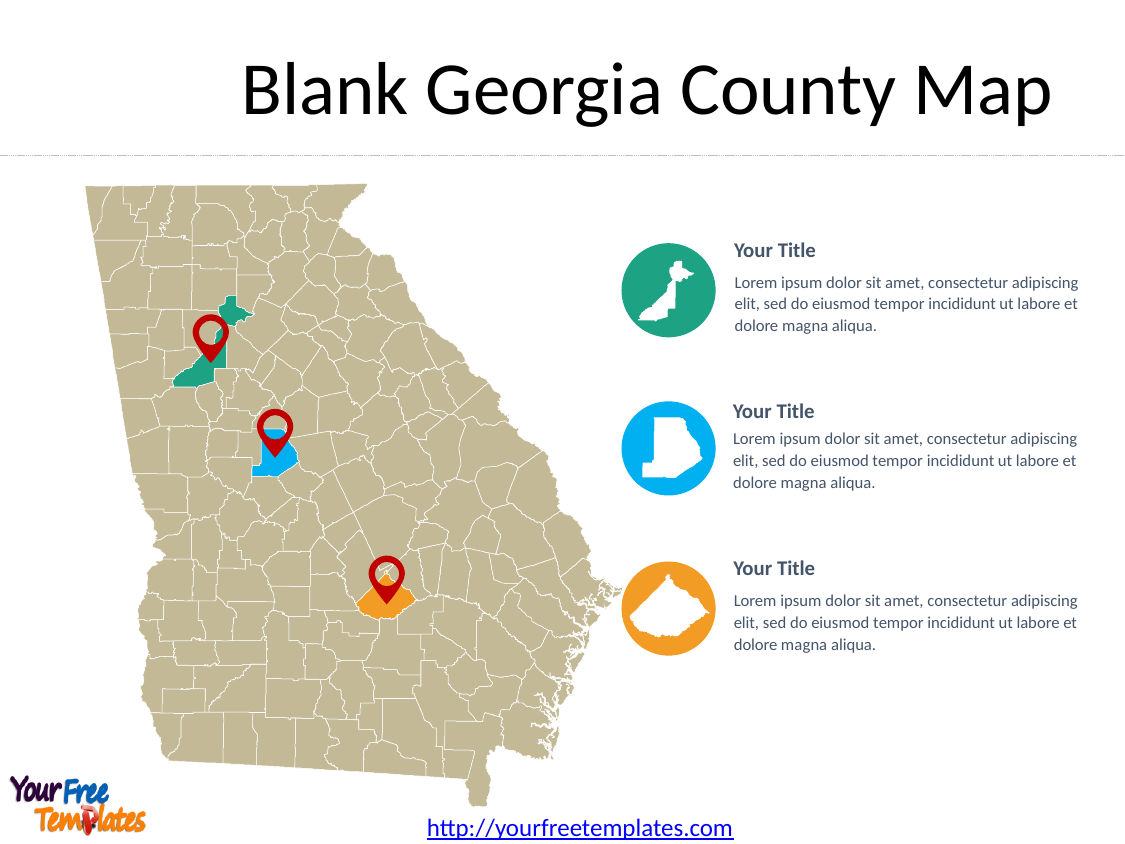

# Blank Georgia County Map

Your Title

Lorem ipsum dolor sit amet, consectetur adipiscing elit, sed do eiusmod tempor incididunt ut labore et dolore magna aliqua.
Your Title

Lorem ipsum dolor sit amet, consectetur adipiscing elit, sed do eiusmod tempor incididunt ut labore et dolore magna aliqua.
Your Title

Lorem ipsum dolor sit amet, consectetur adipiscing elit, sed do eiusmod tempor incididunt ut labore et dolore magna aliqua.